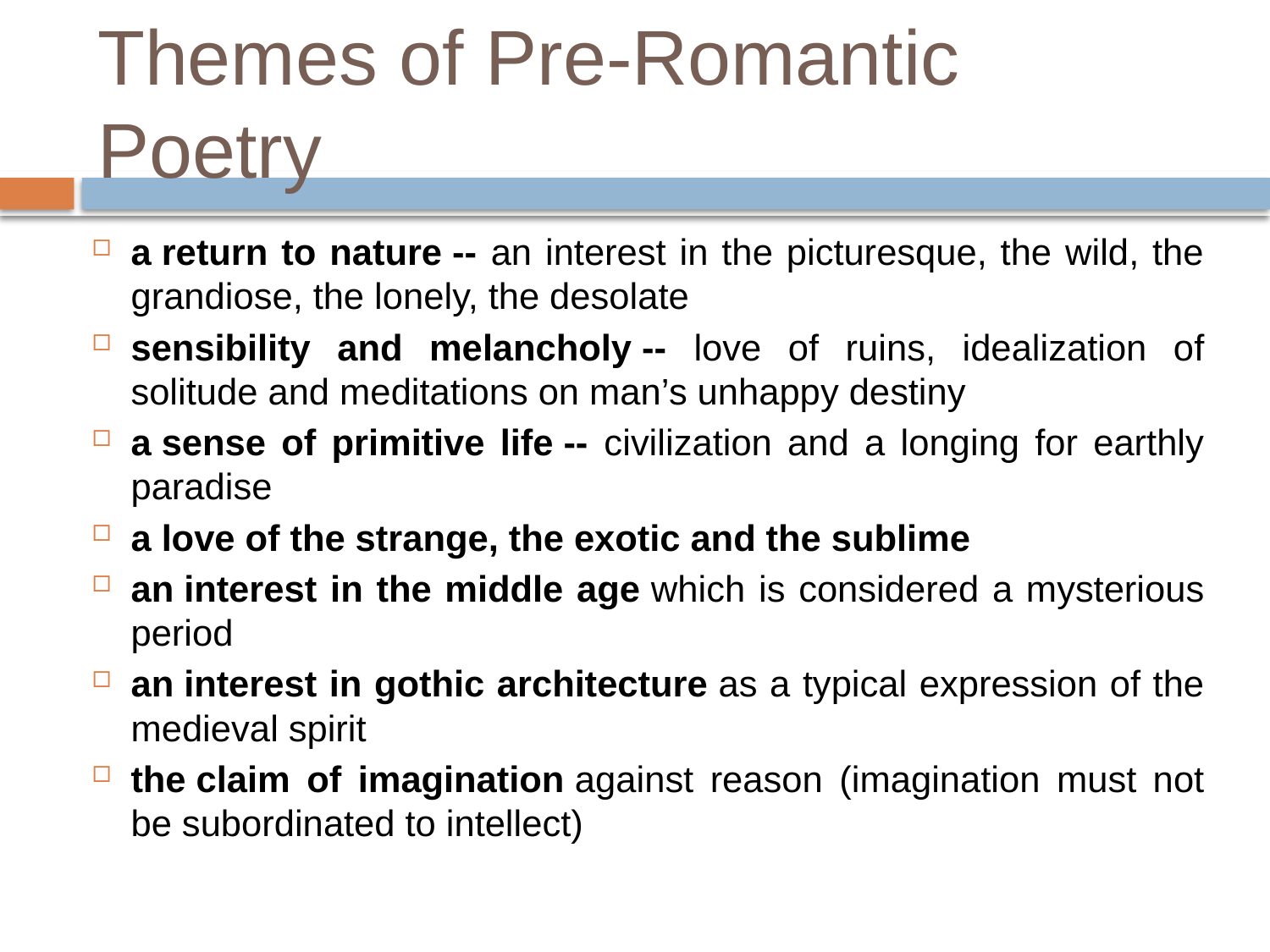

# Themes of Pre-Romantic Poetry
a return to nature -- an interest in the picturesque, the wild, the grandiose, the lonely, the desolate
sensibility and melancholy -- love of ruins, idealization of solitude and meditations on man’s unhappy destiny
a sense of primitive life -- civilization and a longing for earthly paradise
a love of the strange, the exotic and the sublime
an interest in the middle age which is considered a mysterious period
an interest in gothic architecture as a typical expression of the medieval spirit
the claim of imagination against reason (imagination must not be subordinated to intellect)